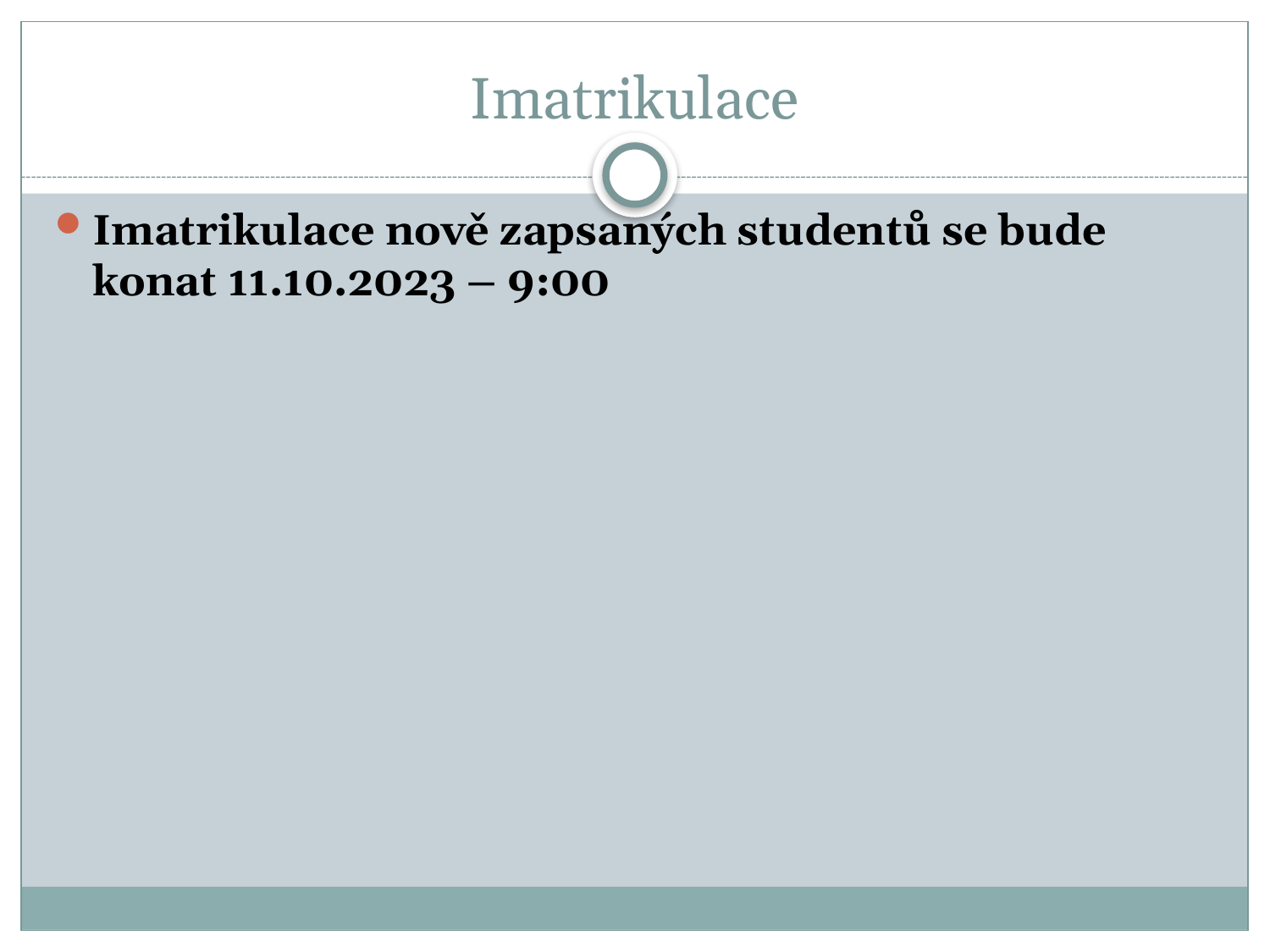

# Imatrikulace
Imatrikulace nově zapsaných studentů se bude konat 11.10.2023 – 9:00